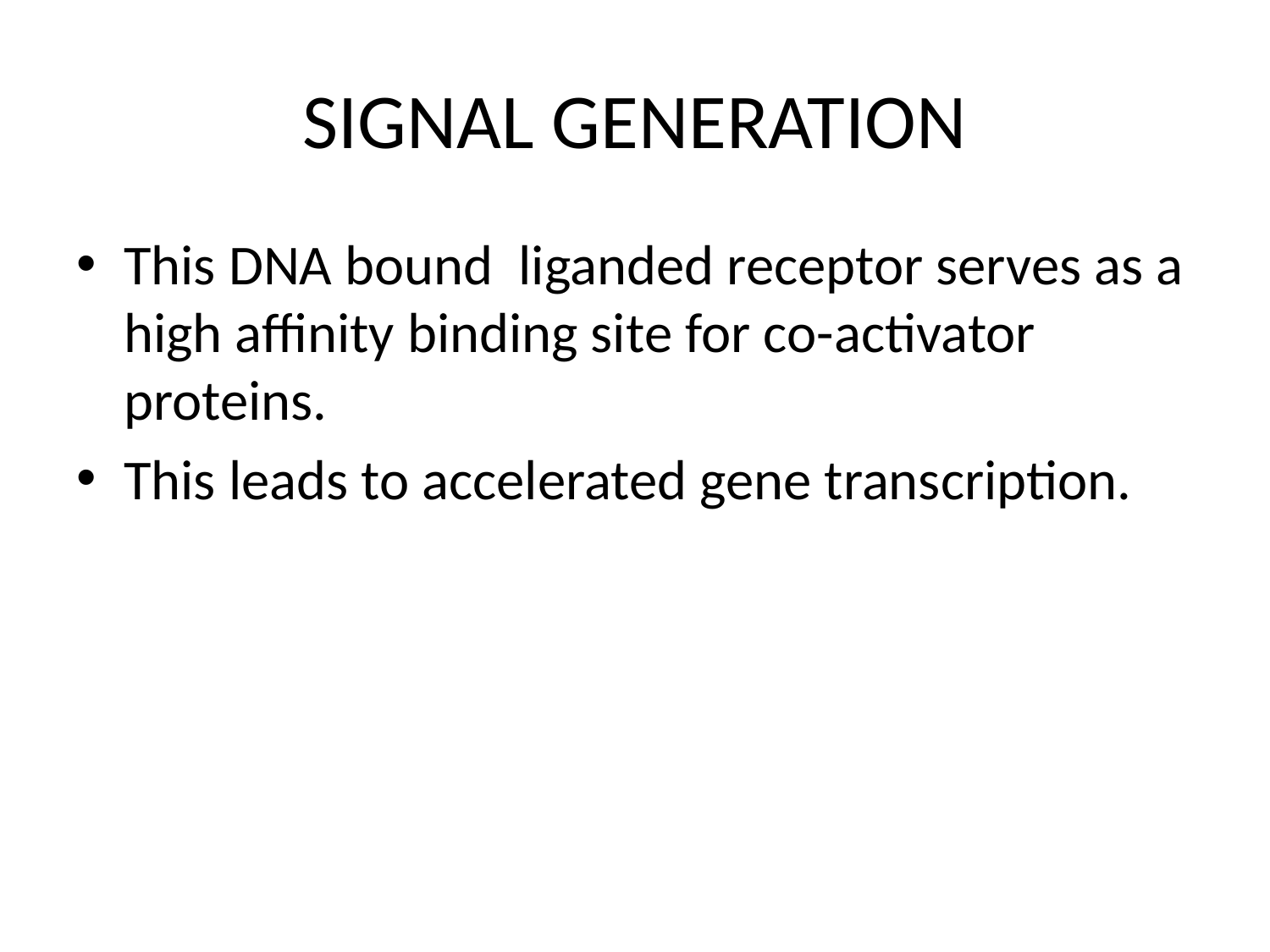

# SIGNAL GENERATION
This DNA bound  liganded receptor serves as a high affinity binding site for co-activator proteins.
This leads to accelerated gene transcription.